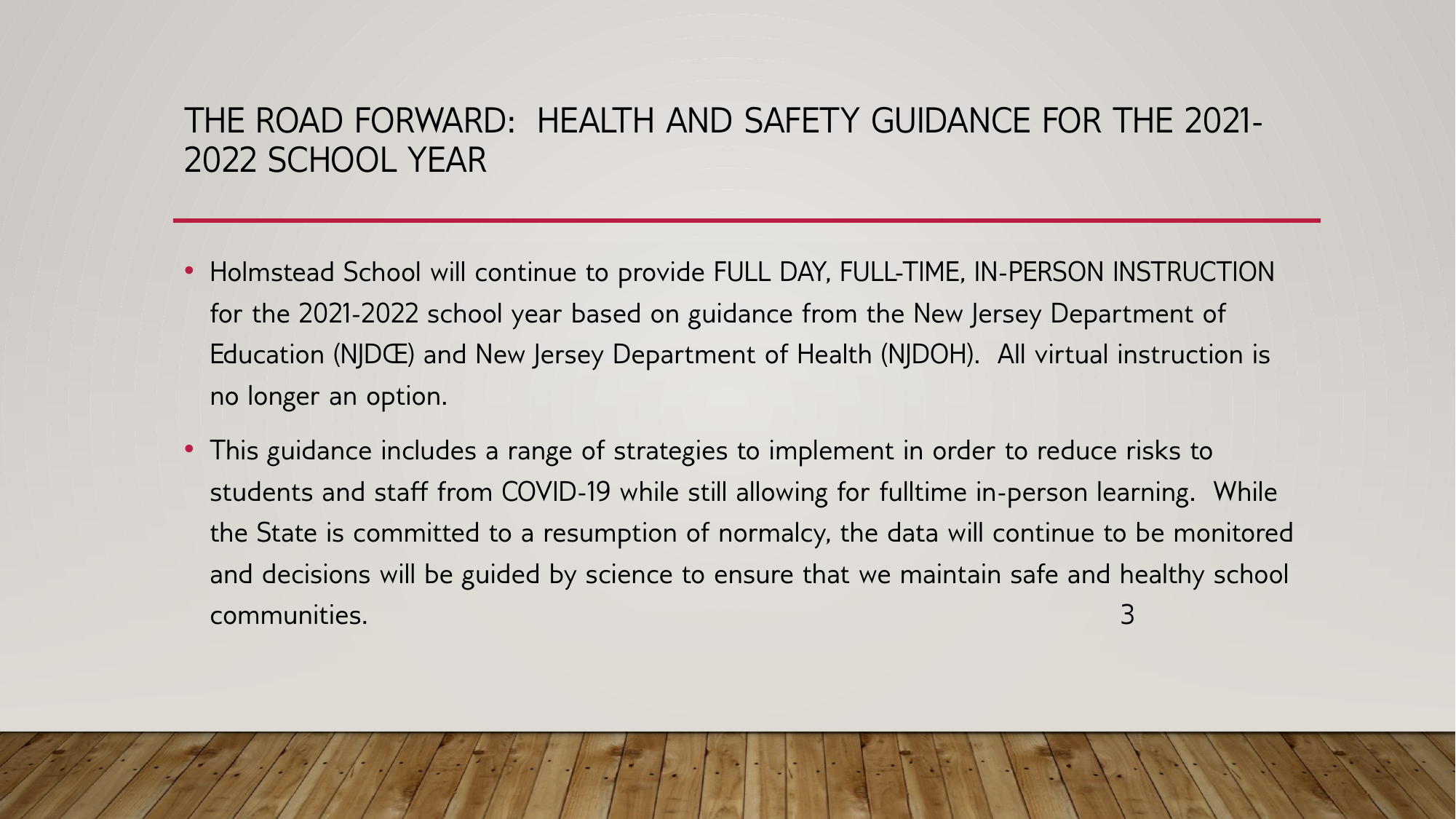

# The road forward:  health and safety guidance for the 2021-2022 school year
Holmstead School will continue to provide FULL DAY, FULL-TIME, IN-PERSON INSTRUCTION for the 2021-2022 school year based on guidance from the New Jersey Department of Education (NJDOE) and New Jersey Department of Health (NJDOH).  All virtual instruction is no longer an option.
This guidance includes a range of strategies to implement in order to reduce risks to students and staff from COVID-19 while still allowing for fulltime in-person learning.  While the State is committed to a resumption of normalcy, the data will continue to be monitored and decisions will be guided by science to ensure that we maintain safe and healthy school communities.                                                                                        3